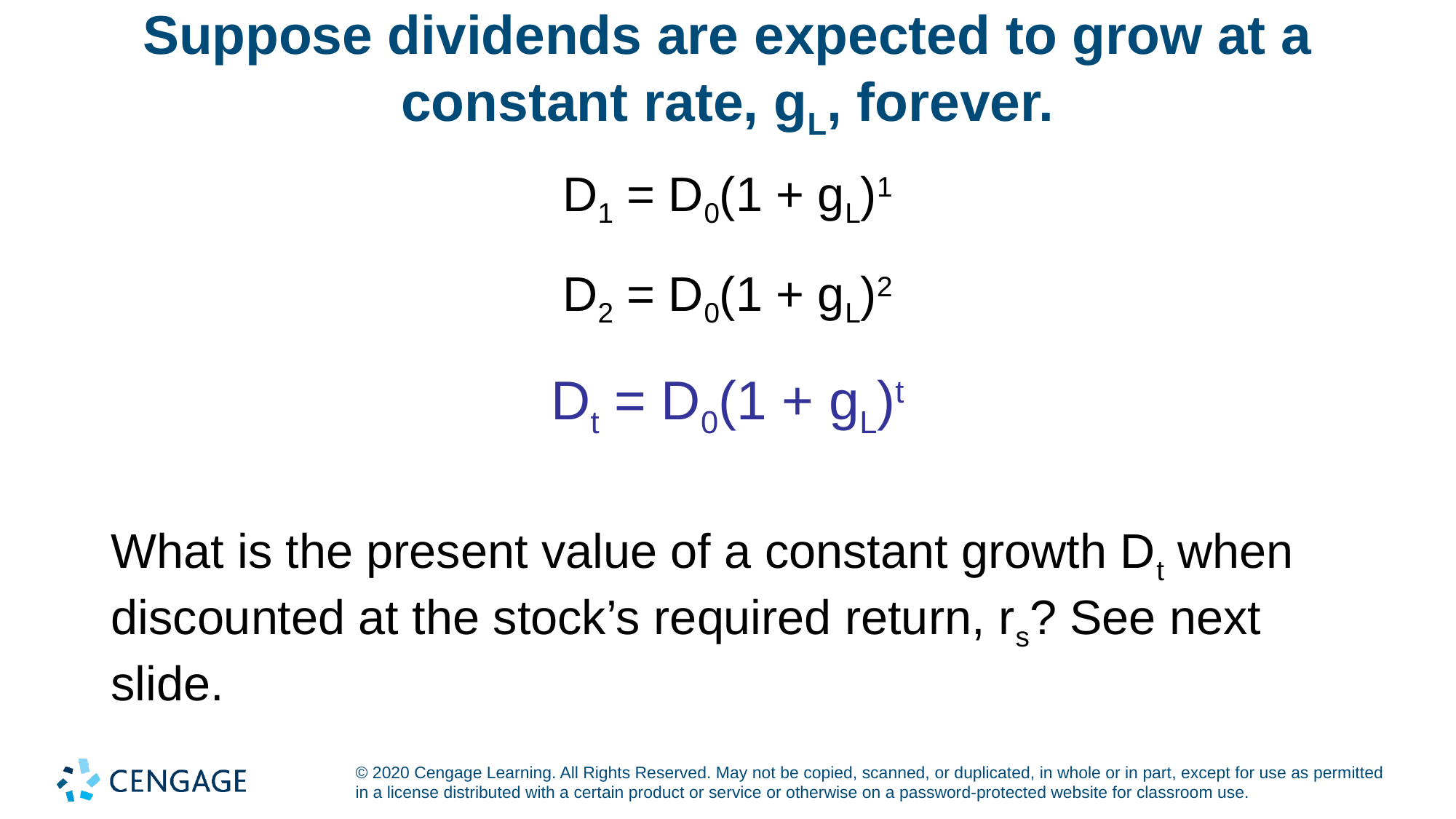

# Suppose dividends are expected to grow at a constant rate, gL, forever.
D1 = D0(1 + gL)1
D2 = D0(1 + gL)2
Dt = D0(1 + gL)t

What is the present value of a constant growth Dt when discounted at the stock’s required return, rs? See next slide.